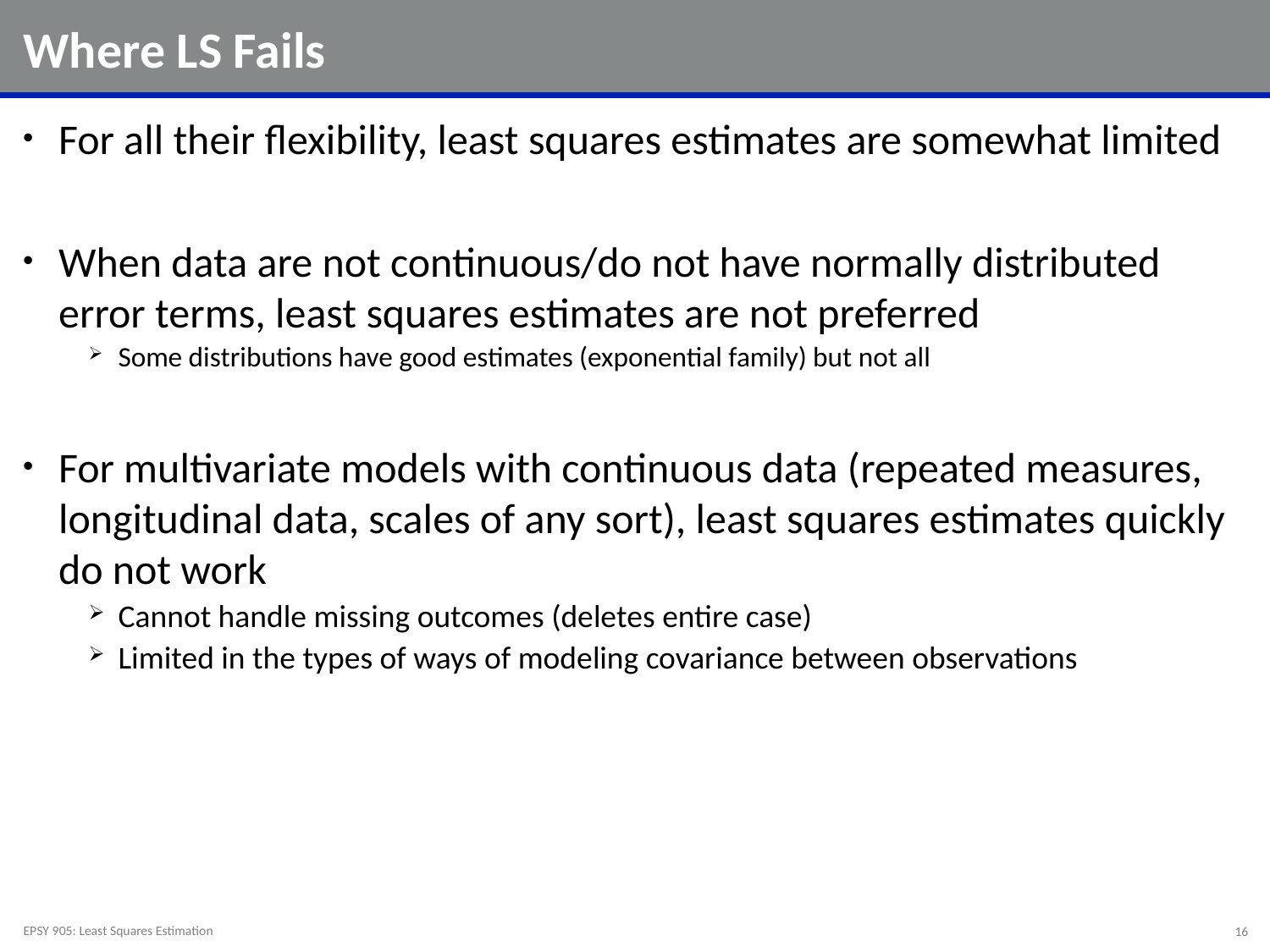

# Where LS Fails
For all their flexibility, least squares estimates are somewhat limited

When data are not continuous/do not have normally distributed error terms, least squares estimates are not preferred
Some distributions have good estimates (exponential family) but not all

For multivariate models with continuous data (repeated measures, longitudinal data, scales of any sort), least squares estimates quickly do not work
Cannot handle missing outcomes (deletes entire case)
Limited in the types of ways of modeling covariance between observations

EPSY 905: Least Squares Estimation
16